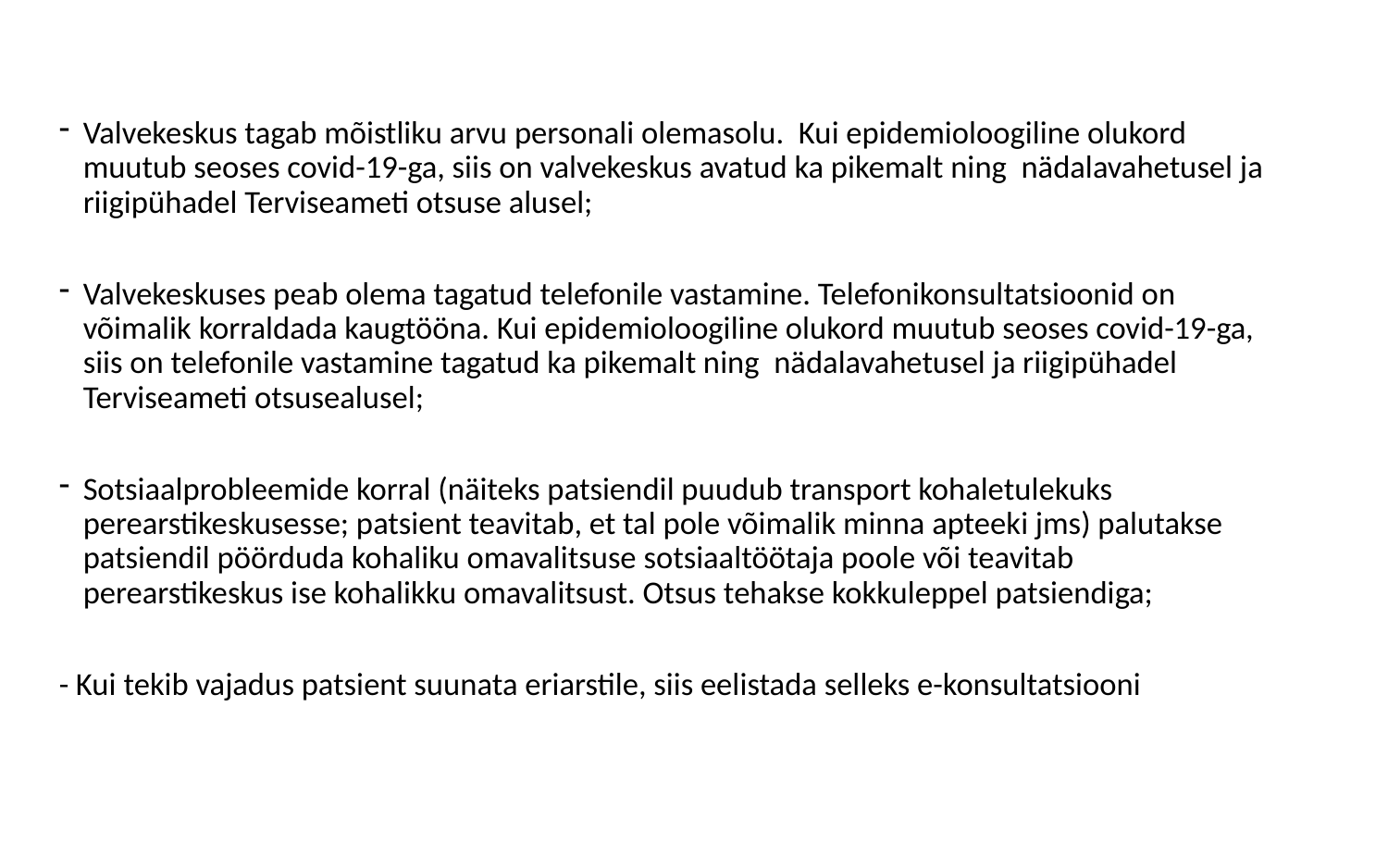

Valvekeskus tagab mõistliku arvu personali olemasolu.  Kui epidemioloogiline olukord muutub seoses covid-19-ga, siis on valvekeskus avatud ka pikemalt ning  nädalavahetusel ja riigipühadel Terviseameti otsuse alusel;

Valvekeskuses peab olema tagatud telefonile vastamine. Telefonikonsultatsioonid on võimalik korraldada kaugtööna. Kui epidemioloogiline olukord muutub seoses covid-19-ga, siis on telefonile vastamine tagatud ka pikemalt ning  nädalavahetusel ja riigipühadel Terviseameti otsusealusel;

Sotsiaalprobleemide korral (näiteks patsiendil puudub transport kohaletulekuks perearstikeskusesse; patsient teavitab, et tal pole võimalik minna apteeki jms) palutakse patsiendil pöörduda kohaliku omavalitsuse sotsiaaltöötaja poole või teavitab perearstikeskus ise kohalikku omavalitsust. Otsus tehakse kokkuleppel patsiendiga;

- Kui tekib vajadus patsient suunata eriarstile, siis eelistada selleks e-konsultatsiooni